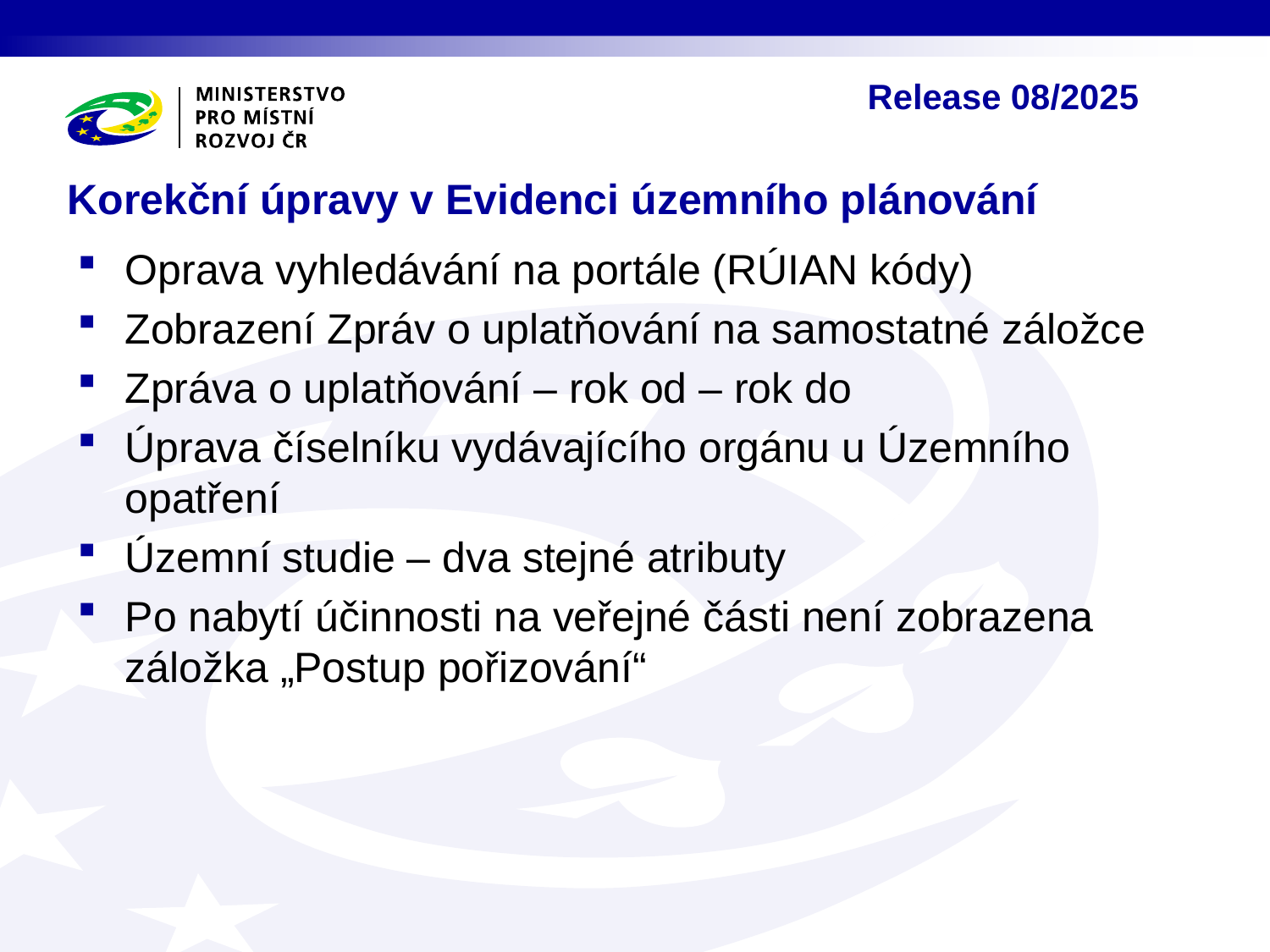

Release 08/2025
# Korekční úpravy v Evidenci územního plánování
Oprava vyhledávání na portále (RÚIAN kódy)
Zobrazení Zpráv o uplatňování na samostatné záložce
Zpráva o uplatňování – rok od – rok do
Úprava číselníku vydávajícího orgánu u Územního opatření
Územní studie – dva stejné atributy
Po nabytí účinnosti na veřejné části není zobrazena záložka „Postup pořizování“